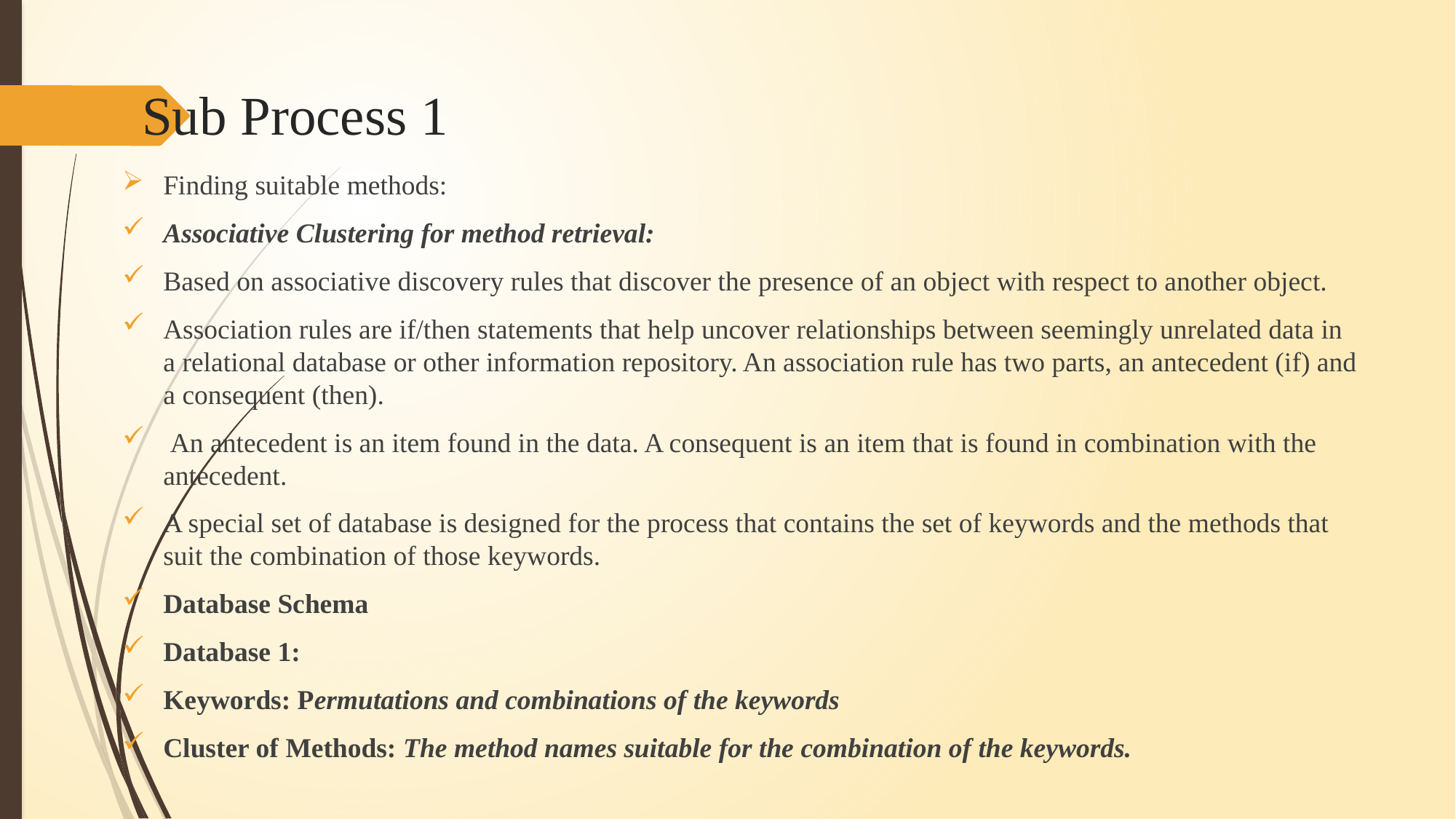

# Sub Process 1
Finding suitable methods:
Associative Clustering for method retrieval:
Based on associative discovery rules that discover the presence of an object with respect to another object.
Association rules are if/then statements that help uncover relationships between seemingly unrelated data in a relational database or other information repository. An association rule has two parts, an antecedent (if) and a consequent (then).
 An antecedent is an item found in the data. A consequent is an item that is found in combination with the antecedent.
A special set of database is designed for the process that contains the set of keywords and the methods that suit the combination of those keywords.
Database Schema
Database 1:
Keywords: Permutations and combinations of the keywords
Cluster of Methods: The method names suitable for the combination of the keywords.